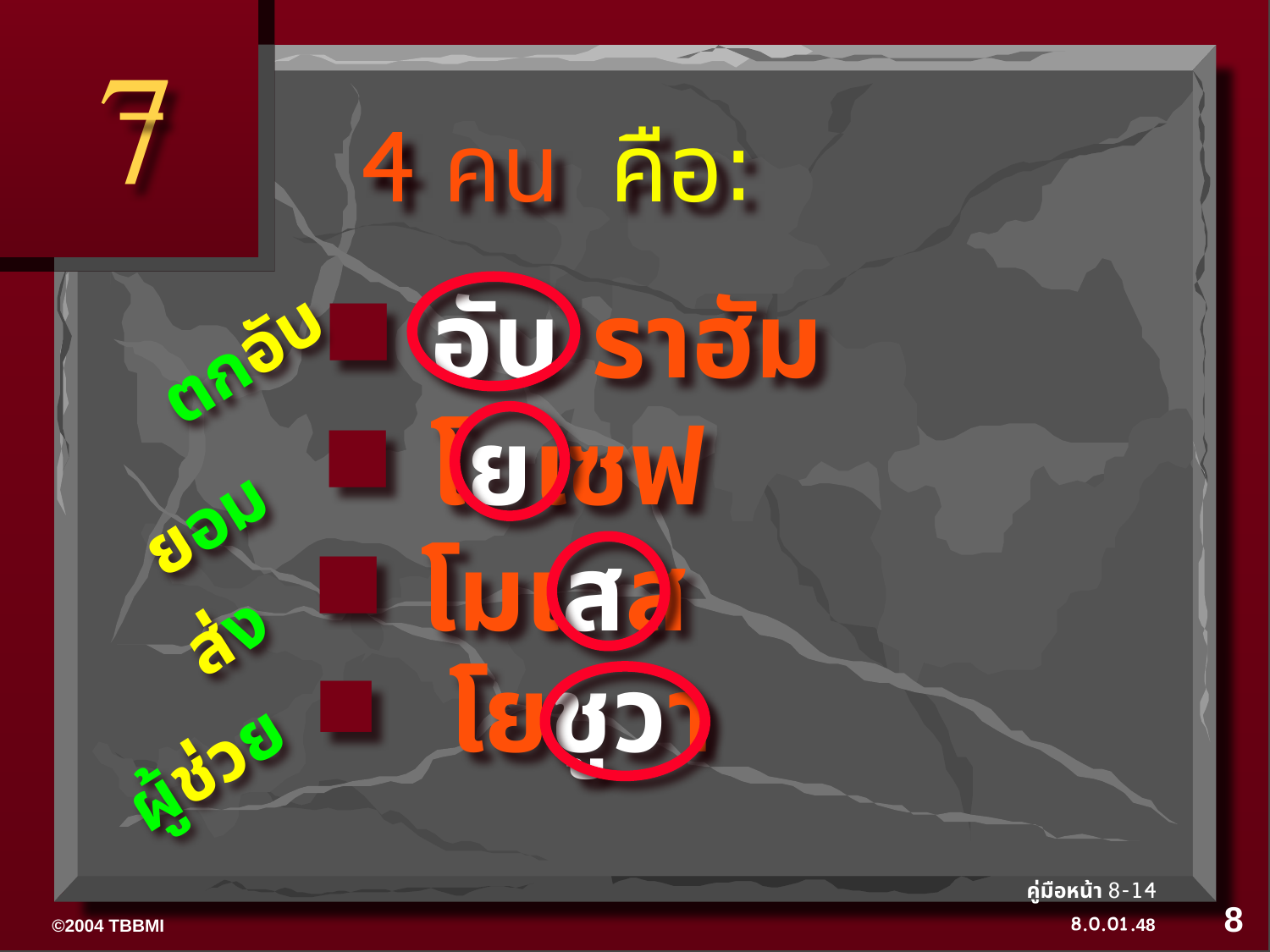

7
# 4 คน  คือ:

โยเซฟ
อับ ราฮัม

ตกอับ

โมเสส

ยอม

 โยชูวา

 ส่ง

ผู้ช่วย

คู่มือหน้า 8-14
8
48